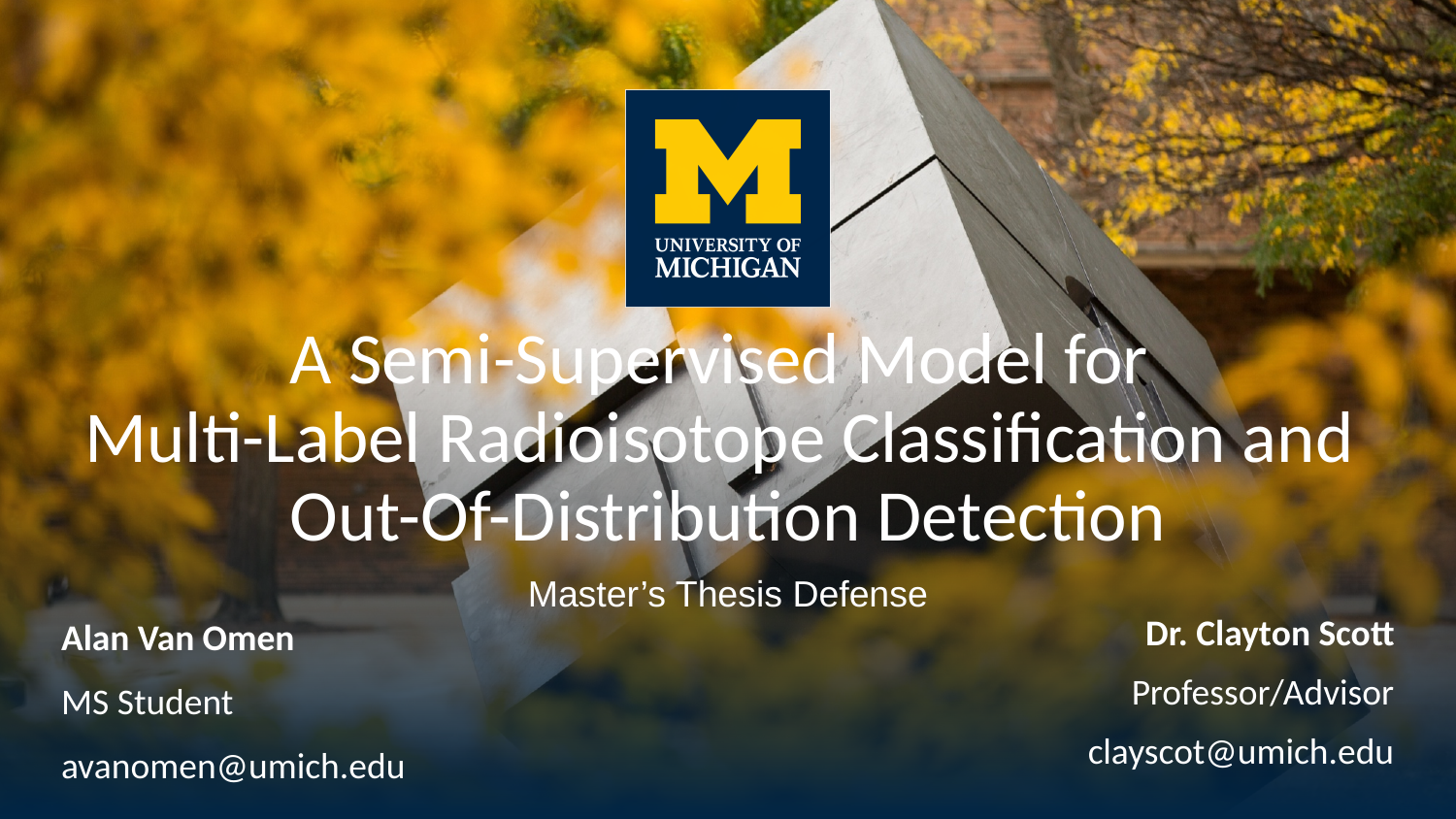

# A Semi-Supervised Model for Multi-Label Radioisotope Classification and Out-Of-Distribution Detection
Master’s Thesis Defense

Dr. Clayton Scott
Professor/Advisor
clayscot@umich.edu

Alan Van Omen
MS Student
avanomen@umich.edu